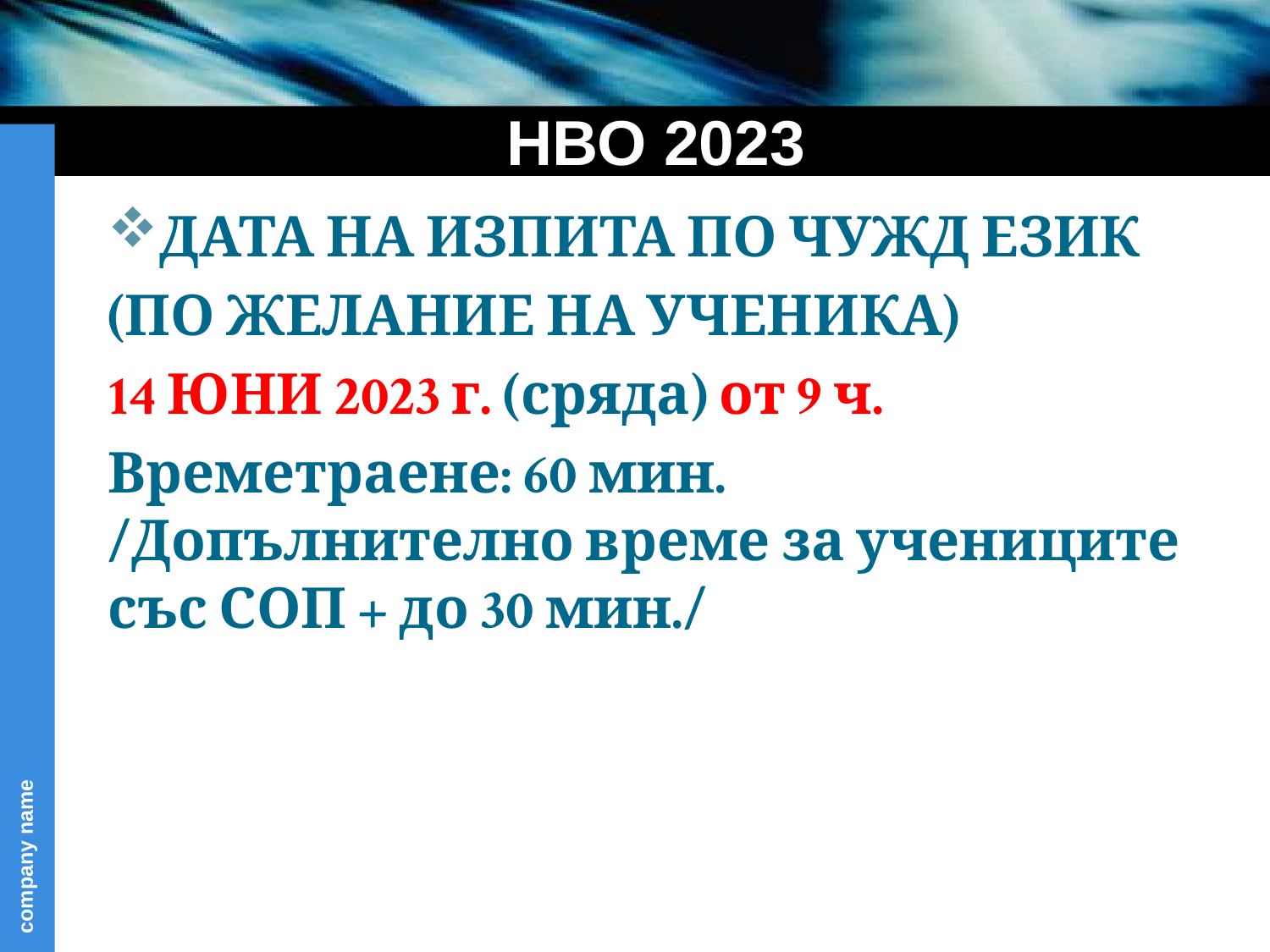

# НВО 2023
ДАТА НА ИЗПИТА ПО ЧУЖД ЕЗИК
(ПО ЖЕЛАНИЕ НА УЧЕНИКА)
14 ЮНИ 2023 г. (сряда) от 9 ч.
Времетраене: 60 мин. /Допълнително време за учениците със СОП + до 30 мин./